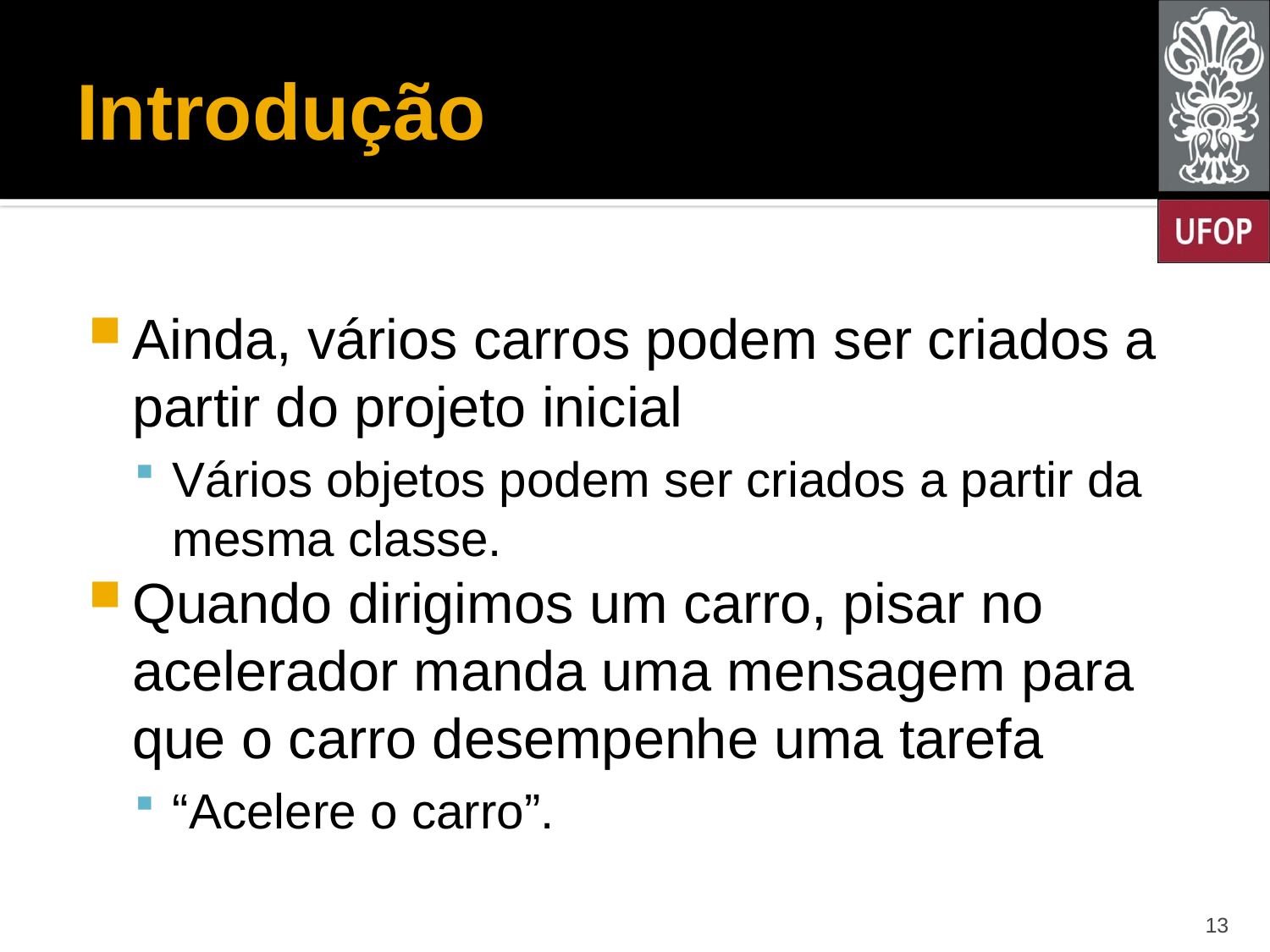

# Introdução
Ainda, vários carros podem ser criados a partir do projeto inicial
Vários objetos podem ser criados a partir da mesma classe.
Quando dirigimos um carro, pisar no acelerador manda uma mensagem para que o carro desempenhe uma tarefa
“Acelere o carro”.
13